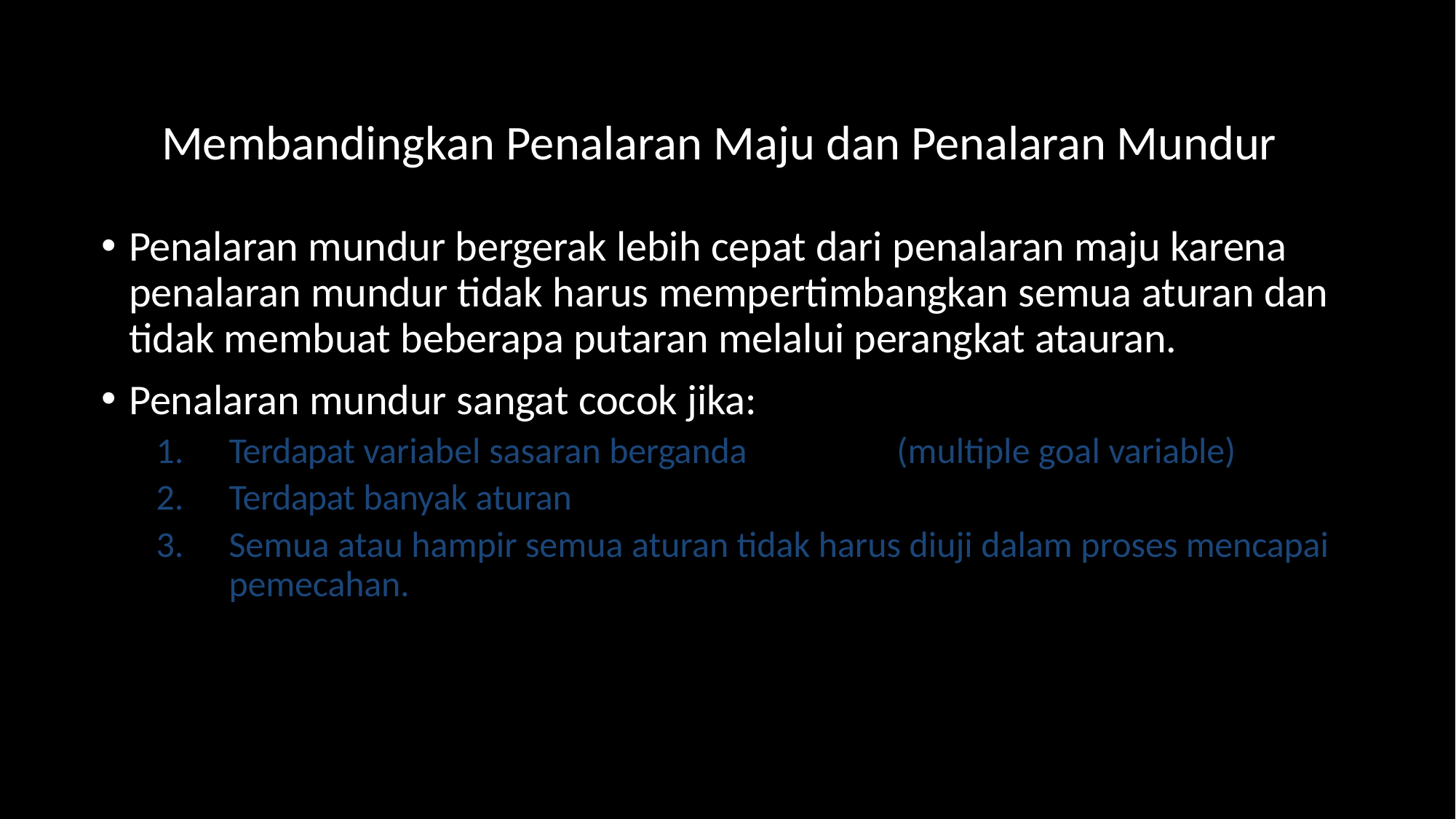

# Membandingkan Penalaran Maju dan Penalaran Mundur
Penalaran mundur bergerak lebih cepat dari penalaran maju karena penalaran mundur tidak harus mempertimbangkan semua aturan dan tidak membuat beberapa putaran melalui perangkat atauran.
Penalaran mundur sangat cocok jika:
Terdapat variabel sasaran berganda	(multiple goal variable)
Terdapat banyak aturan
Semua atau hampir semua aturan tidak harus diuji dalam proses mencapai pemecahan.